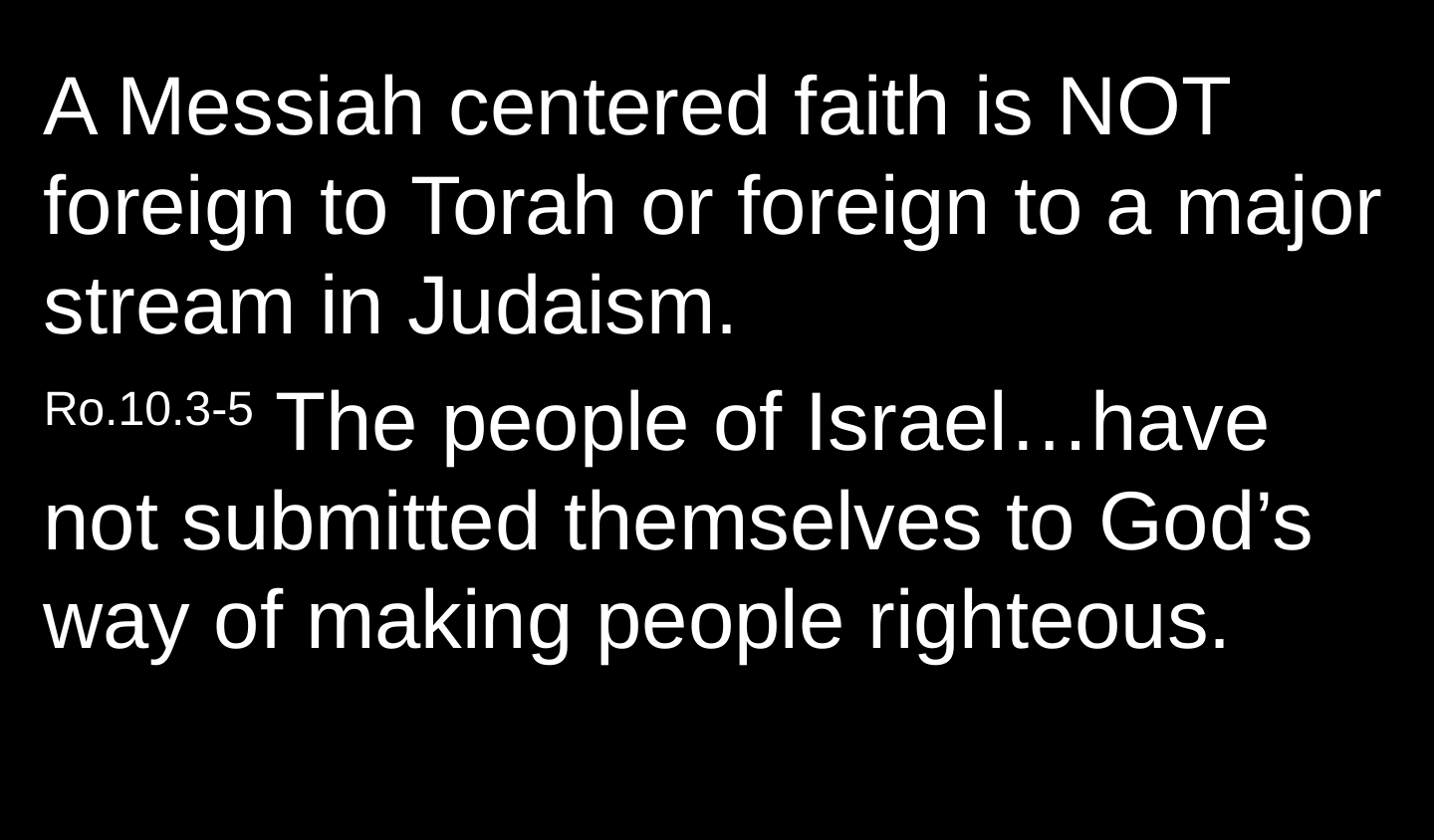

A Messiah centered faith is NOT foreign to Torah or foreign to a major stream in Judaism.
Ro.10.3-5 The people of Israel…have not submitted themselves to God’s way of making people righteous.